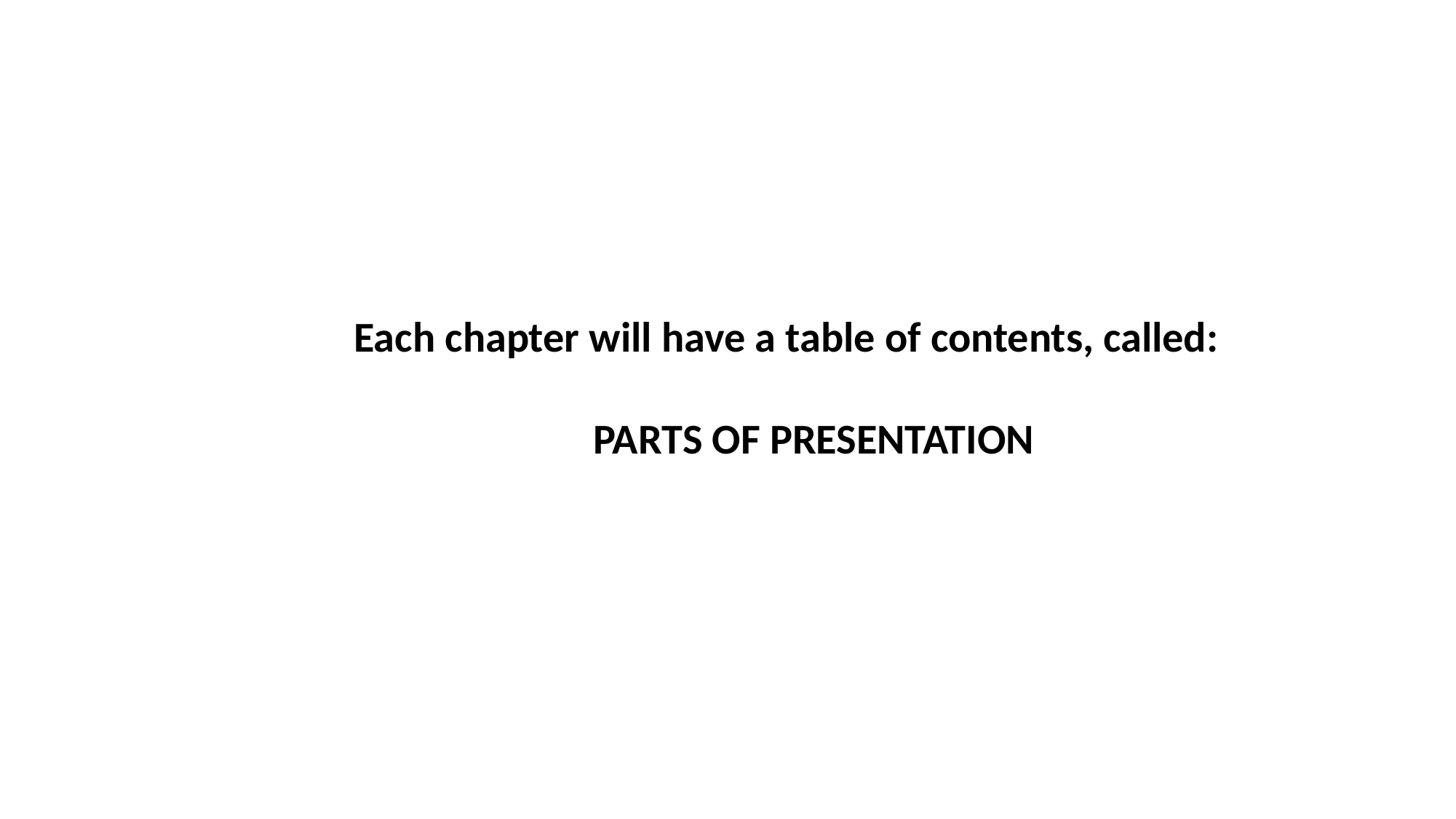

Each chapter will have a table of contents, called:

PARTS OF PRESENTATION